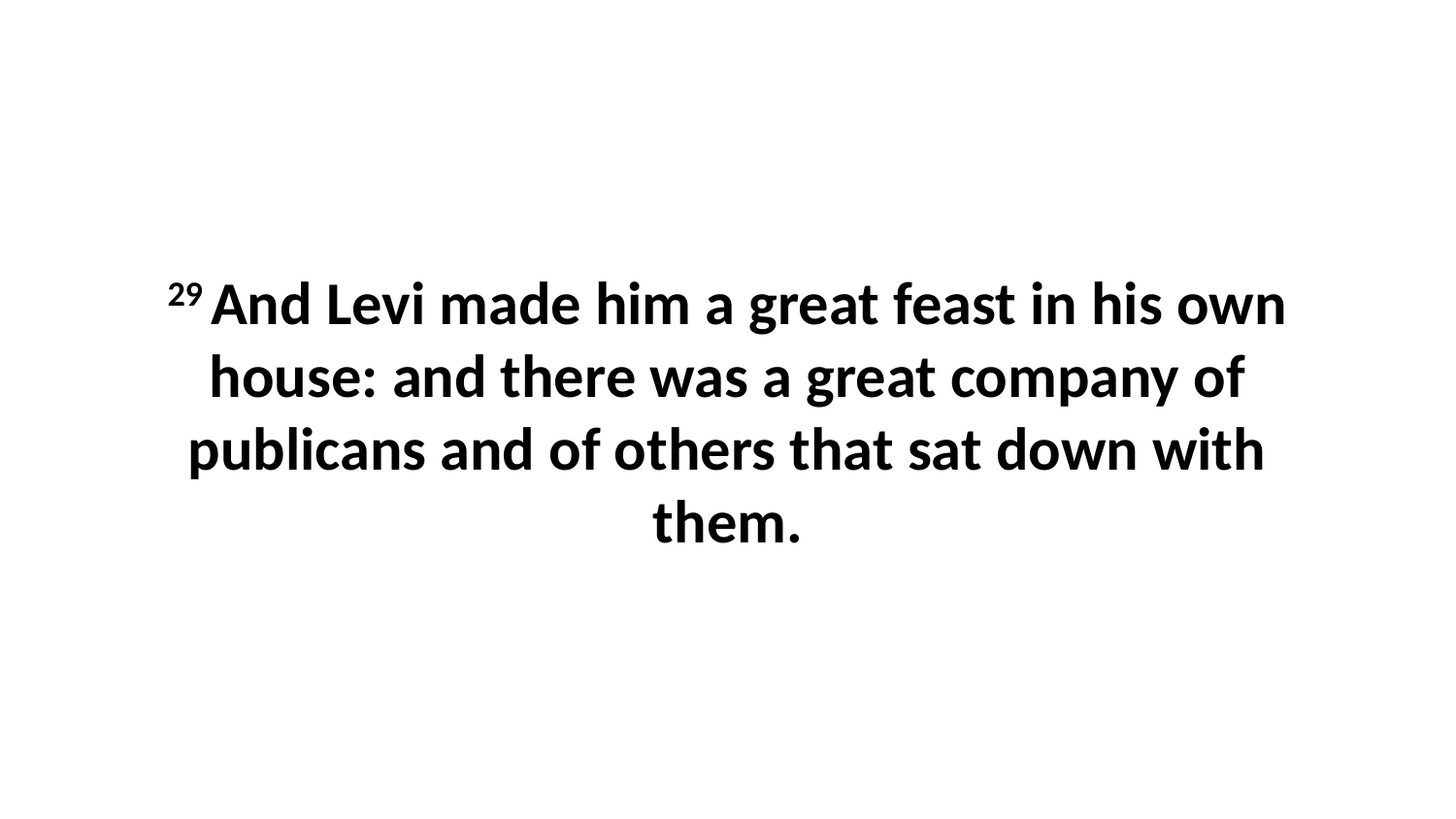

29 And Levi made him a great feast in his own house: and there was a great company of publicans and of others that sat down with them.